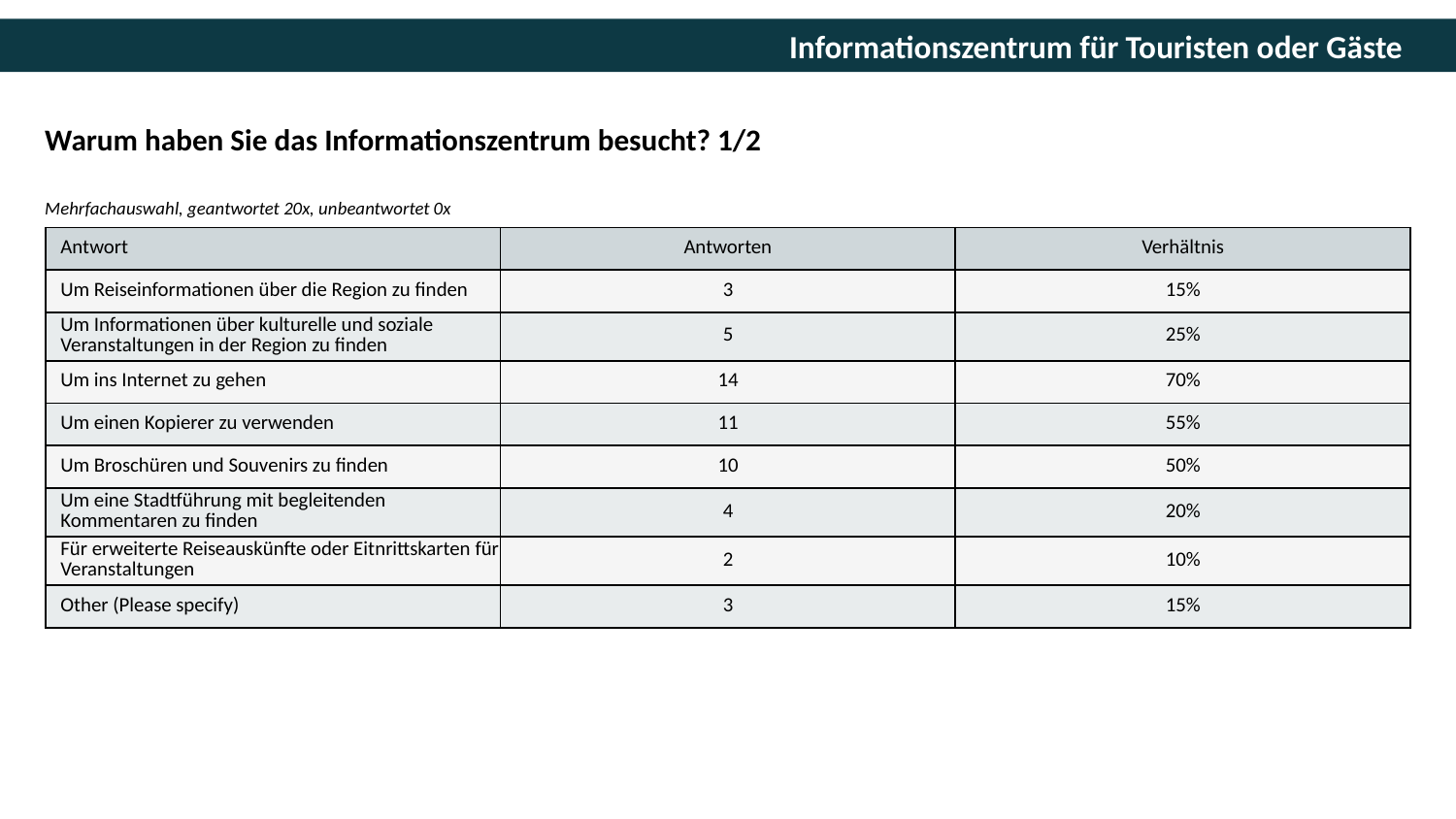

Warum haben Sie das Informationszentrum besucht? 1/2
Mehrfachauswahl, geantwortet 20x, unbeantwortet 0x
| Antwort | Antworten | Verhältnis |
| --- | --- | --- |
| Um Reiseinformationen über die Region zu finden | 3 | 15% |
| Um Informationen über kulturelle und soziale Veranstaltungen in der Region zu finden | 5 | 25% |
| Um ins Internet zu gehen | 14 | 70% |
| Um einen Kopierer zu verwenden | 11 | 55% |
| Um Broschüren und Souvenirs zu finden | 10 | 50% |
| Um eine Stadtführung mit begleitenden Kommentaren zu finden | 4 | 20% |
| Für erweiterte Reiseauskünfte oder Eitnrittskarten für Veranstaltungen | 2 | 10% |
| Other (Please specify) | 3 | 15% |